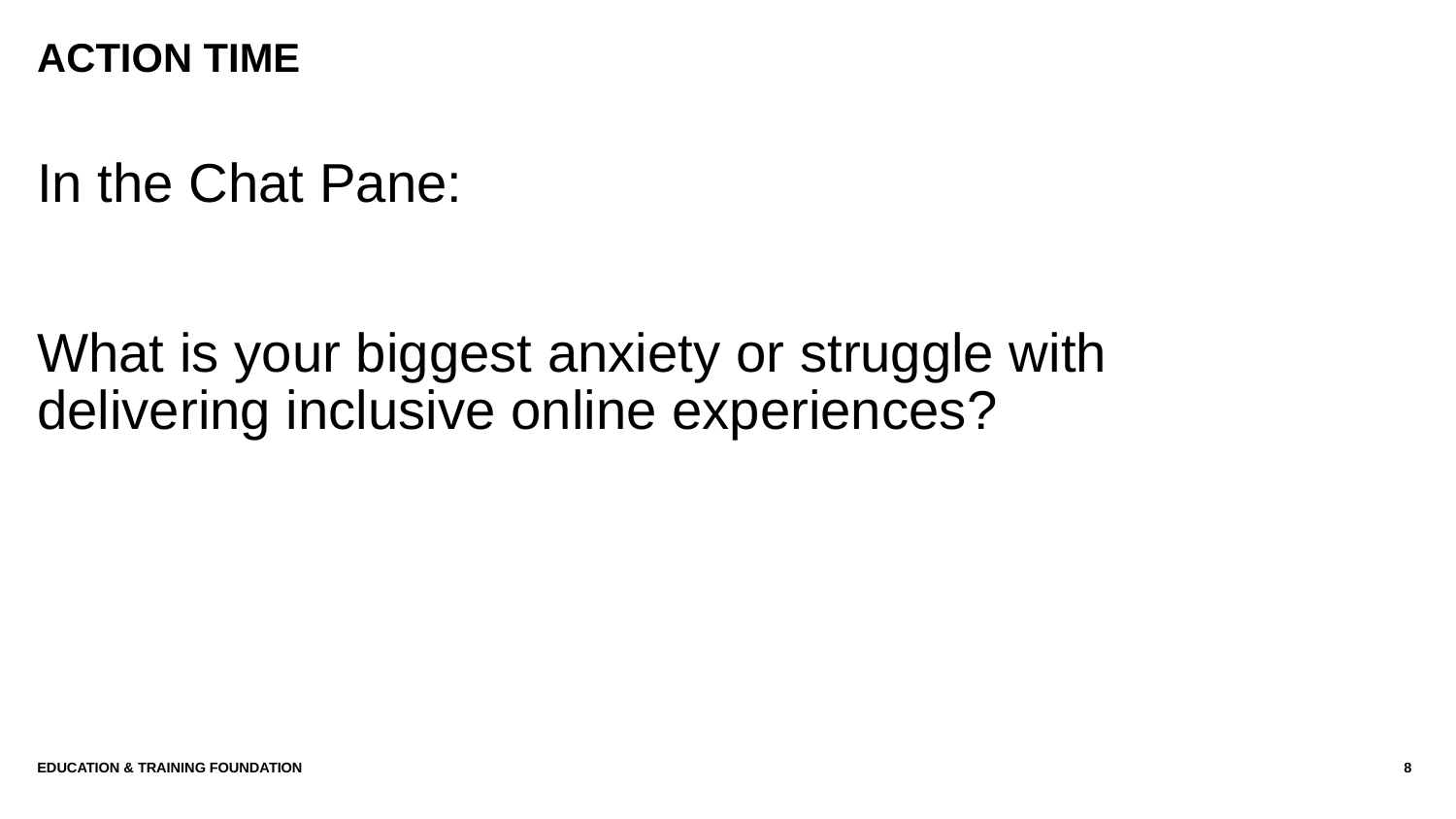

# ACTION time
In the Chat Pane:

What is your biggest anxiety or struggle with delivering inclusive online experiences?
Education & Training Foundation
8